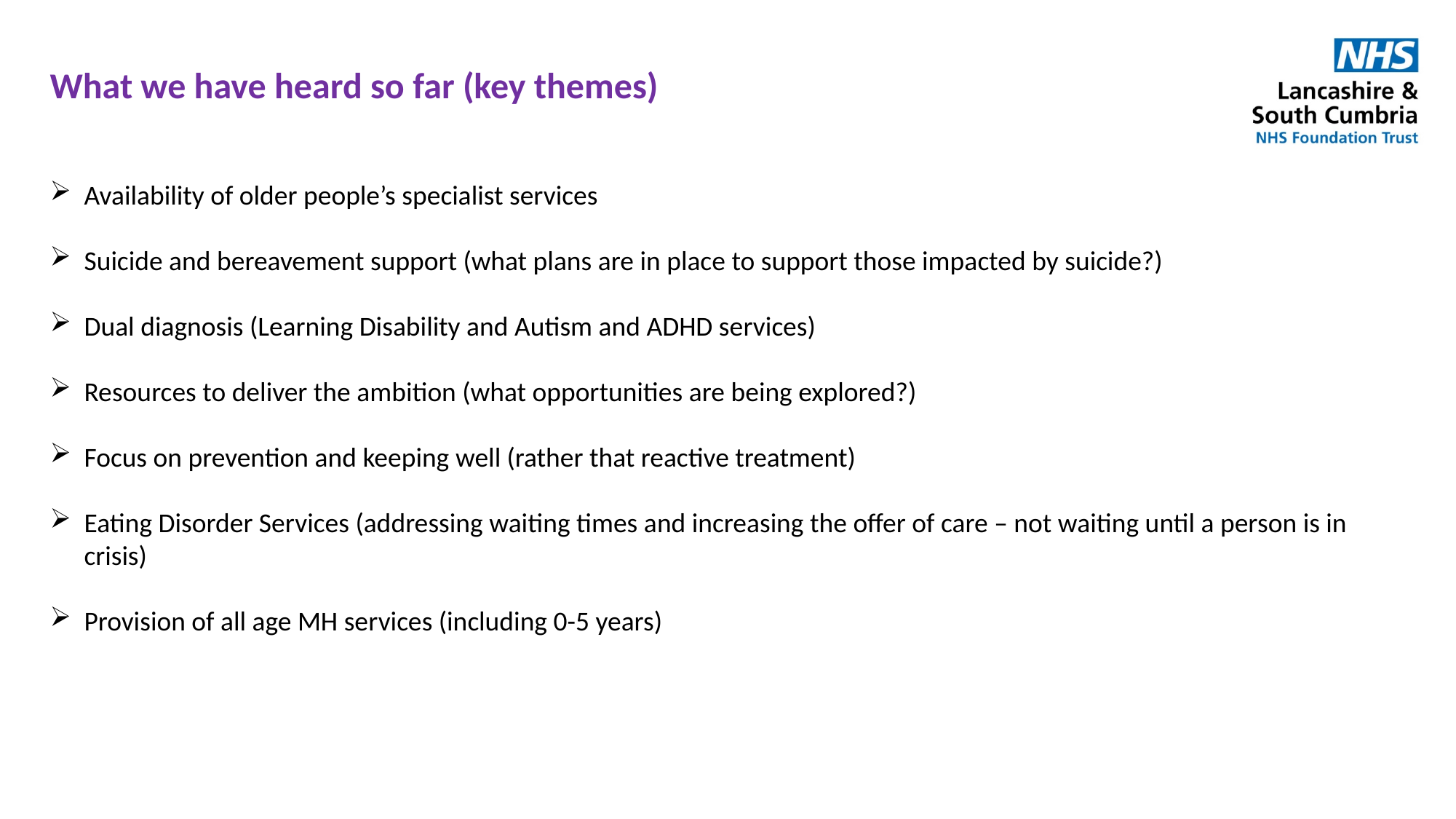

What we have heard so far (key themes)

Availability of older people’s specialist services

Suicide and bereavement support (what plans are in place to support those impacted by suicide?)

Dual diagnosis (Learning Disability and Autism and ADHD services)

Resources to deliver the ambition (what opportunities are being explored?)

Focus on prevention and keeping well (rather that reactive treatment)

Eating Disorder Services (addressing waiting times and increasing the offer of care – not waiting until a person is in crisis)

Provision of all age MH services (including 0-5 years)